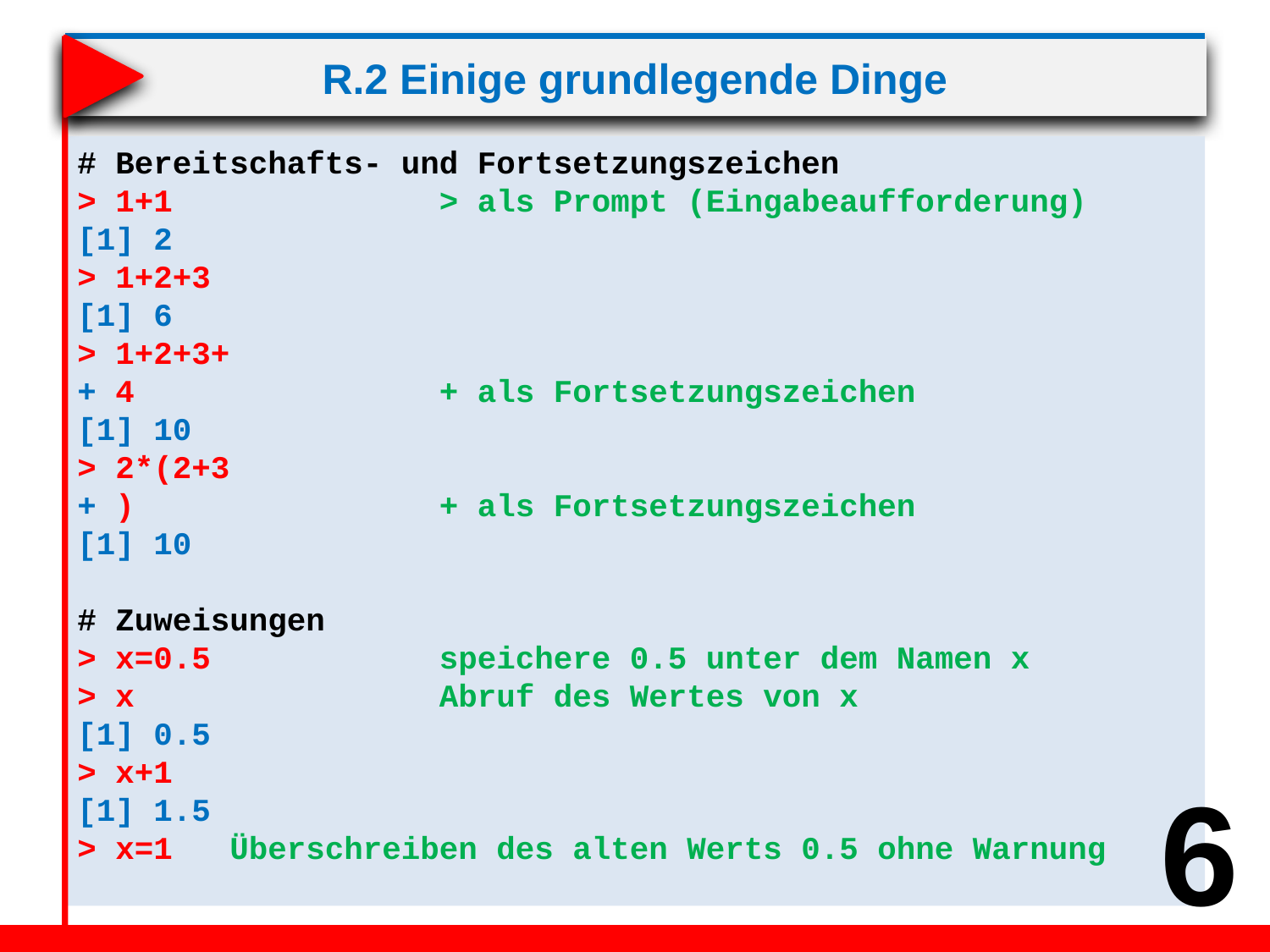

# R.2 Einige grundlegende Dinge

# Bereitschafts- und Fortsetzungszeichen
> 1+1              > als Prompt (Eingabeaufforderung)
[1] 2
> 1+2+3
[1] 6
> 1+2+3+
+ 4                + als Fortsetzungszeichen
[1] 10
> 2*(2+3
+ )                + als Fortsetzungszeichen
[1] 10

# Zuweisungen
> x=0.5            speichere 0.5 unter dem Namen x
> x                Abruf des Wertes von x
[1] 0.5
> x+1
[1] 1.5
> x=1   Überschreiben des alten Werts 0.5 ohne Warnung
6